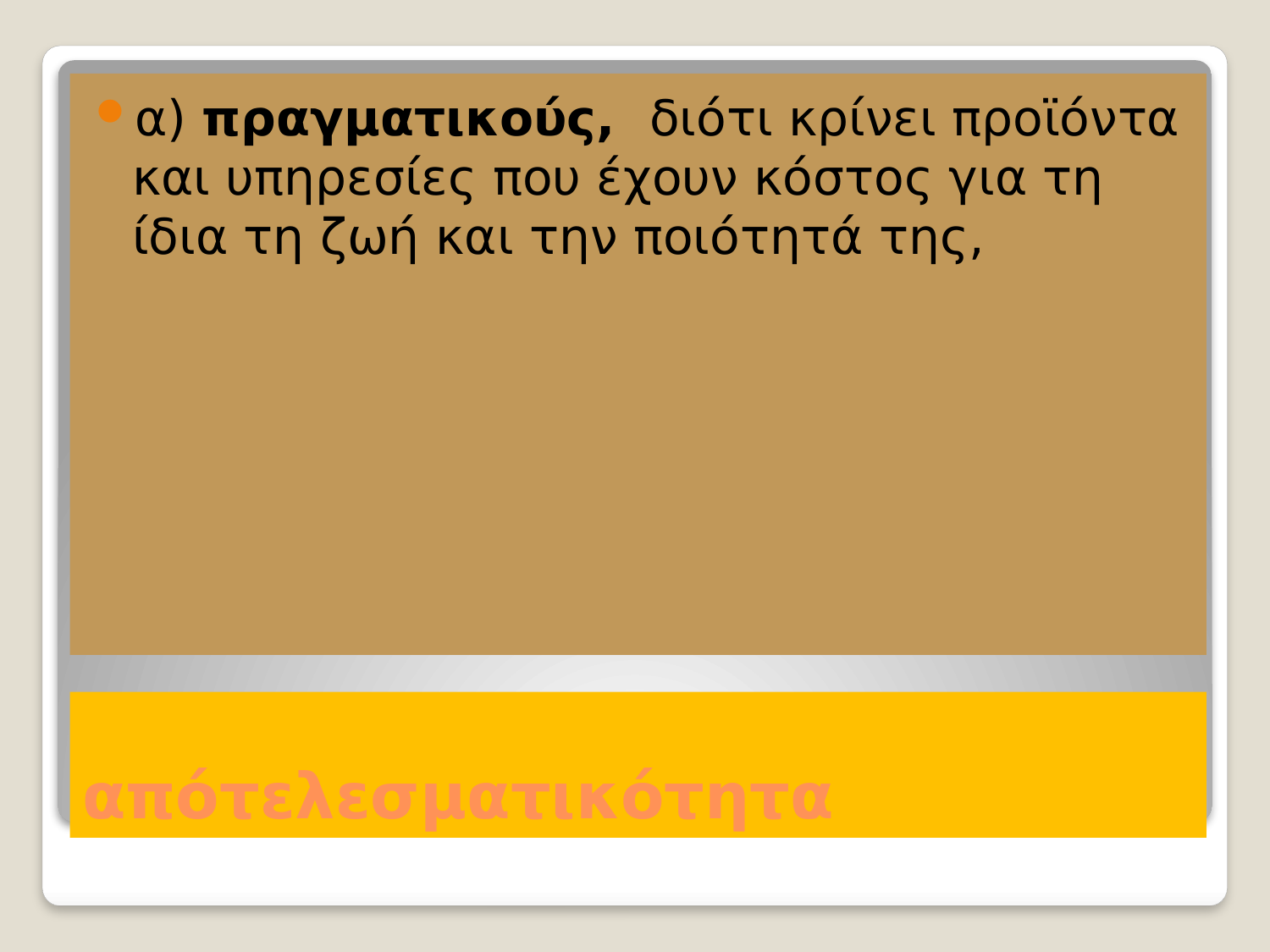

α) πραγματικούς,  διότι κρίνει προϊόντα και υπηρεσίες που έχουν κόστος για τη ίδια τη ζωή και την ποιότητά της,
# απότελεσματικότητα